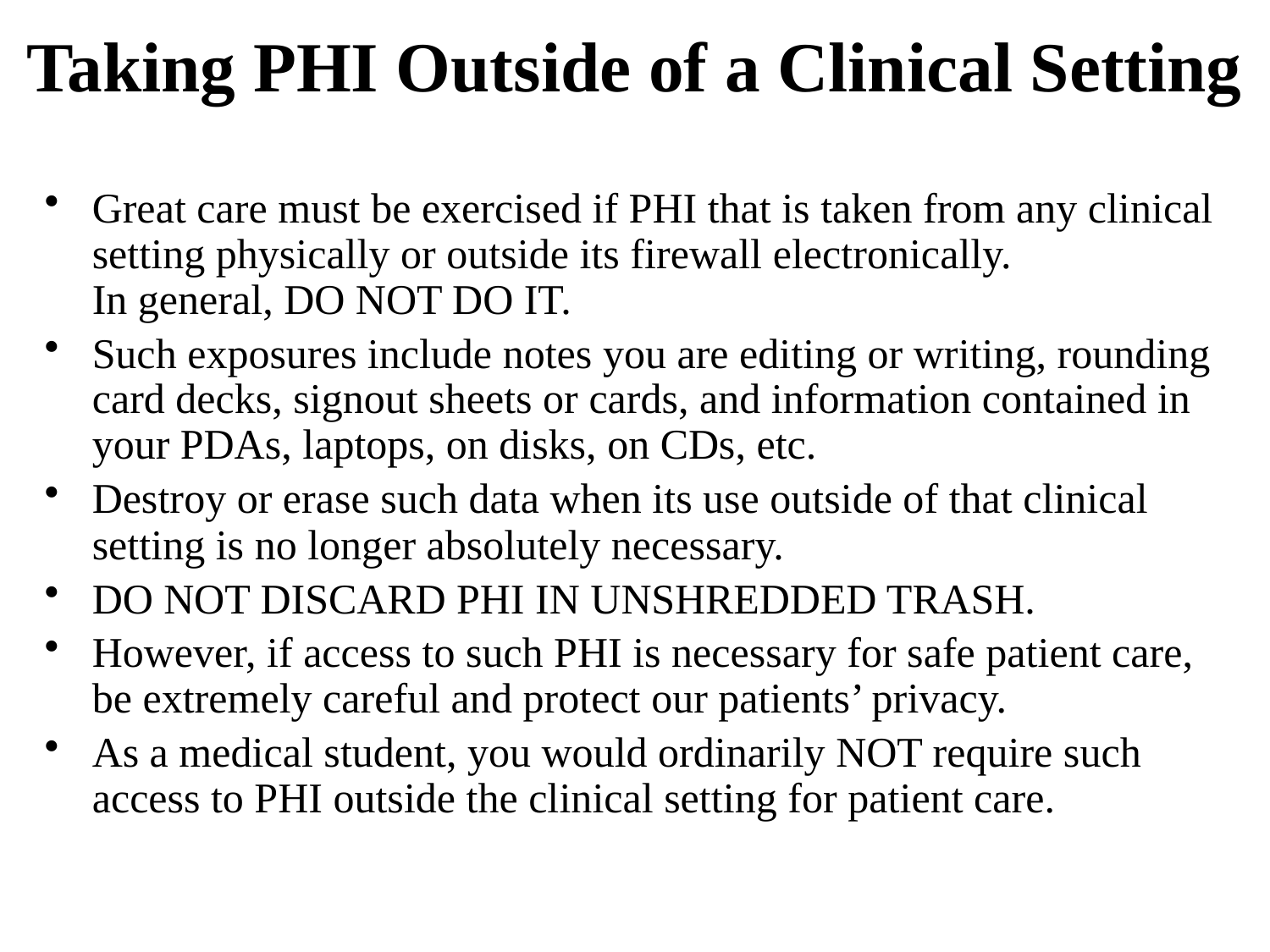

# Taking PHI Outside of a Clinical Setting
Great care must be exercised if PHI that is taken from any clinical setting physically or outside its firewall electronically.
In general, DO NOT DO IT.
Such exposures include notes you are editing or writing, rounding card decks, signout sheets or cards, and information contained in your PDAs, laptops, on disks, on CDs, etc.
Destroy or erase such data when its use outside of that clinical setting is no longer absolutely necessary.
DO NOT DISCARD PHI IN UNSHREDDED TRASH.
However, if access to such PHI is necessary for safe patient care,
be extremely careful and protect our patients’ privacy.
As a medical student, you would ordinarily NOT require such access to PHI outside the clinical setting for patient care.